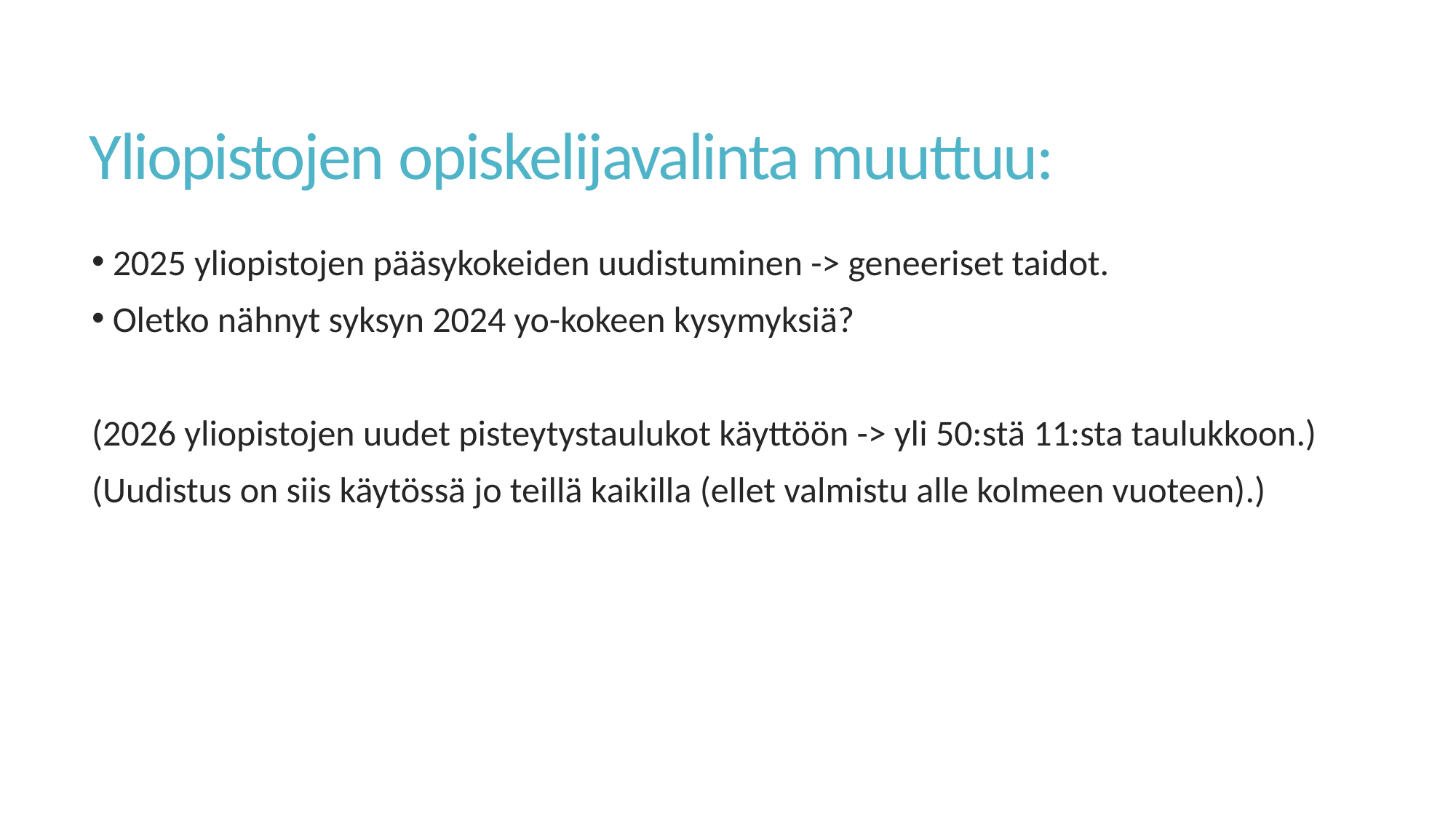

# Yliopistojen opiskelijavalinta muuttuu:
 2025 yliopistojen pääsykokeiden uudistuminen -> geneeriset taidot.
 Oletko nähnyt syksyn 2024 yo-kokeen kysymyksiä?

(2026 yliopistojen uudet pisteytystaulukot käyttöön -> yli 50:stä 11:sta taulukkoon.)
(Uudistus on siis käytössä jo teillä kaikilla (ellet valmistu alle kolmeen vuoteen).)